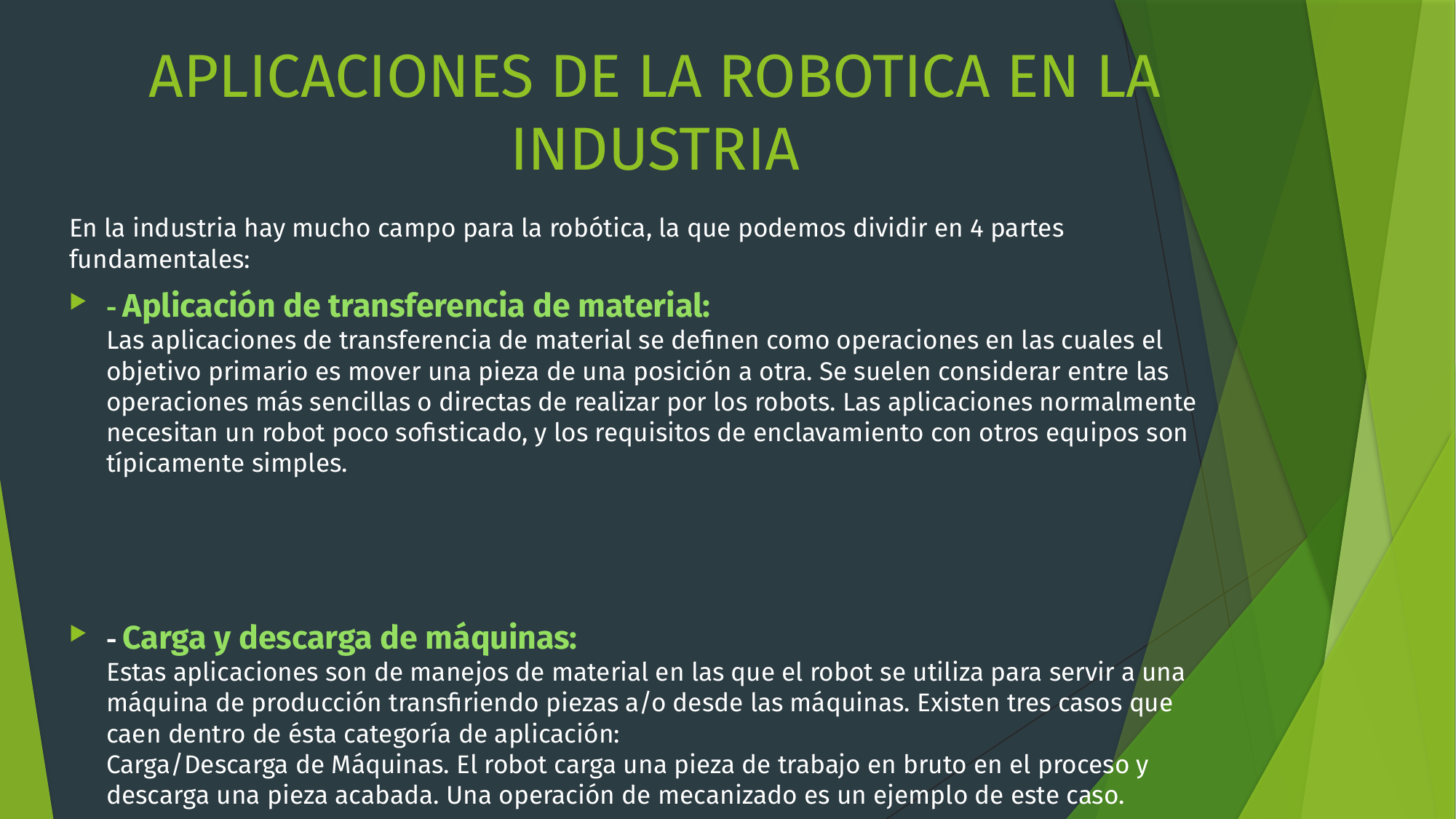

# APLICACIONES DE LA ROBOTICA EN LA INDUSTRIA
En la industria hay mucho campo para la robótica, la que podemos dividir en 4 partes fundamentales:
- Aplicación de transferencia de material:
Las aplicaciones de transferencia de material se definen como operaciones en las cuales el objetivo primario es mover una pieza de una posición a otra. Se suelen considerar entre las operaciones más sencillas o directas de realizar por los robots. Las aplicaciones normalmente necesitan un robot poco sofisticado, y los requisitos de enclavamiento con otros equipos son típicamente simples.

- Carga y descarga de máquinas:
Estas aplicaciones son de manejos de material en las que el robot se utiliza para servir a una máquina de producción transfiriendo piezas a/o desde las máquinas. Existen tres casos que caen dentro de ésta categoría de aplicación: 
Carga/Descarga de Máquinas. El robot carga una pieza de trabajo en bruto en el proceso y descarga una pieza acabada. Una operación de mecanizado es un ejemplo de este caso.